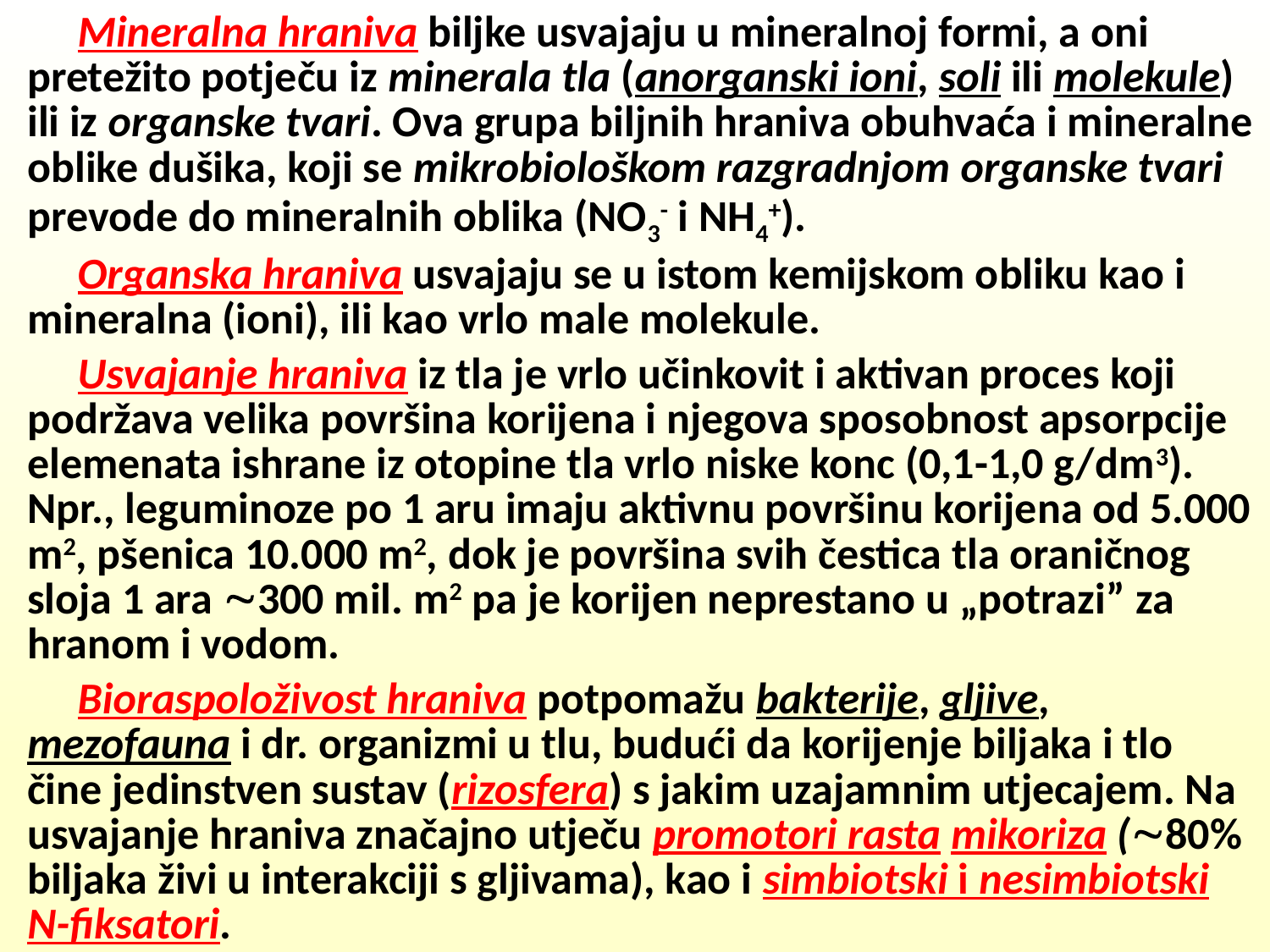

Mineralna hraniva biljke usvajaju u mineralnoj formi, a oni pretežito potječu iz minerala tla (anorganski ioni, soli ili molekule) ili iz organske tvari. Ova grupa biljnih hraniva obuhvaća i mineralne oblike dušika, koji se mikrobiološkom razgradnjom organske tvari prevode do mineralnih oblika (NO3- i NH4+).
Organska hraniva usvajaju se u istom kemijskom obliku kao i mineralna (ioni), ili kao vrlo male molekule.
Usvajanje hraniva iz tla je vrlo učinkovit i aktivan proces koji podržava velika površina korijena i njegova sposobnost apsorpcije elemenata ishrane iz otopine tla vrlo niske konc (0,1-1,0 g/dm3). Npr., leguminoze po 1 aru imaju aktivnu površinu korijena od 5.000 m2, pšenica 10.000 m2, dok je površina svih čestica tla oraničnog sloja 1 ara ∼300 mil. m2 pa je korijen neprestano u „potrazi” za hranom i vodom.
Bioraspoloživost hraniva potpomažu bakterije, gljive, mezofauna i dr. organizmi u tlu, budući da korijenje biljaka i tlo čine jedinstven sustav (rizosfera) s jakim uzajamnim utjecajem. Na usvajanje hraniva značajno utječu promotori rasta mikoriza (∼80% biljaka živi u interakciji s gljivama), kao i simbiotski i nesimbiotski N-fiksatori.